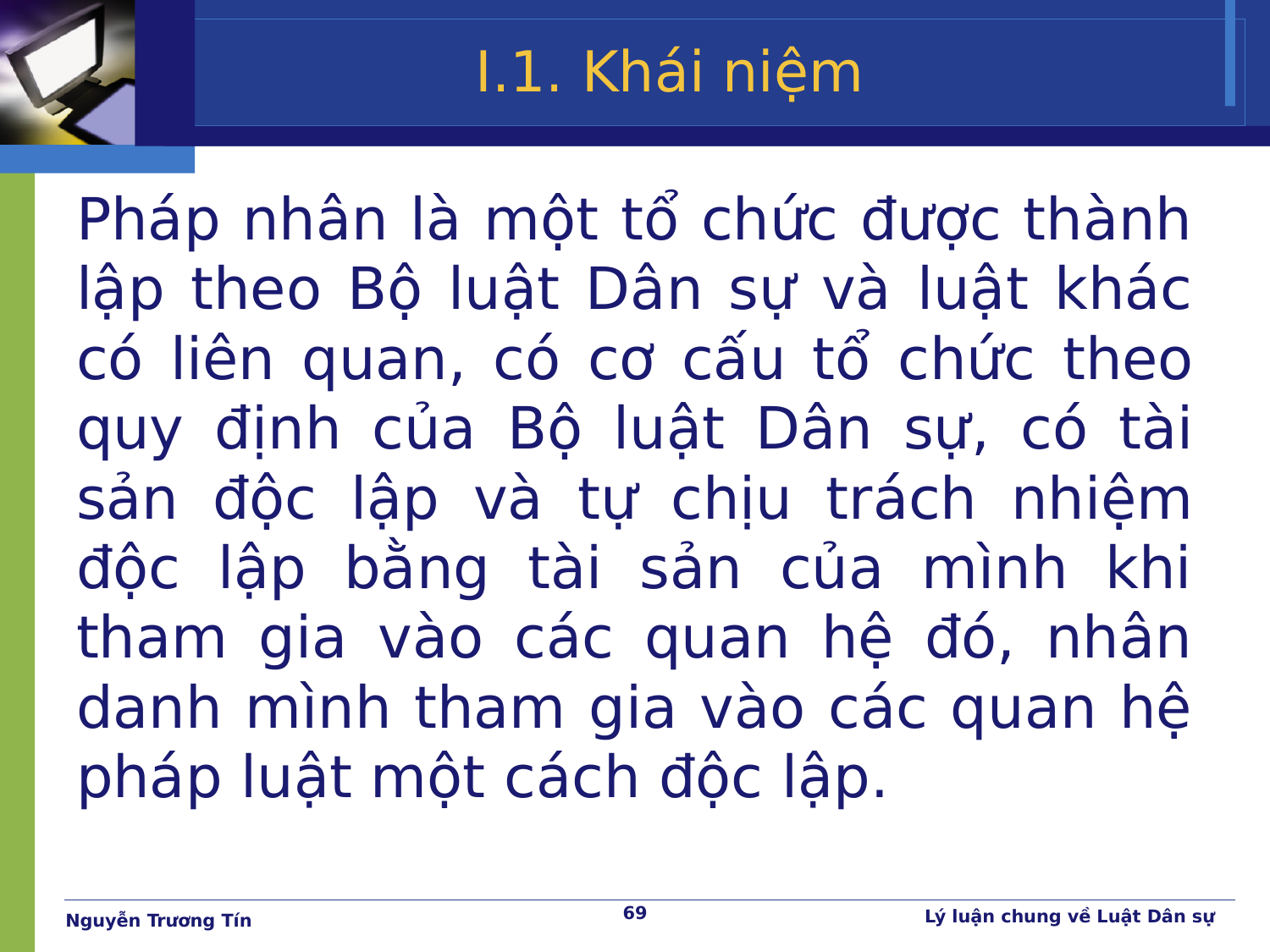

# I.1. Khái niệm
Pháp nhân là một tổ chức được thành lập theo Bộ luật Dân sự và luật khác có liên quan, có cơ cấu tổ chức theo quy định của Bộ luật Dân sự, có tài sản độc lập và tự chịu trách nhiệm độc lập bằng tài sản của mình khi tham gia vào các quan hệ đó, nhân danh mình tham gia vào các quan hệ pháp luật một cách độc lập.
69
Lý luận chung về Luật Dân sự
Nguyễn Trương Tín